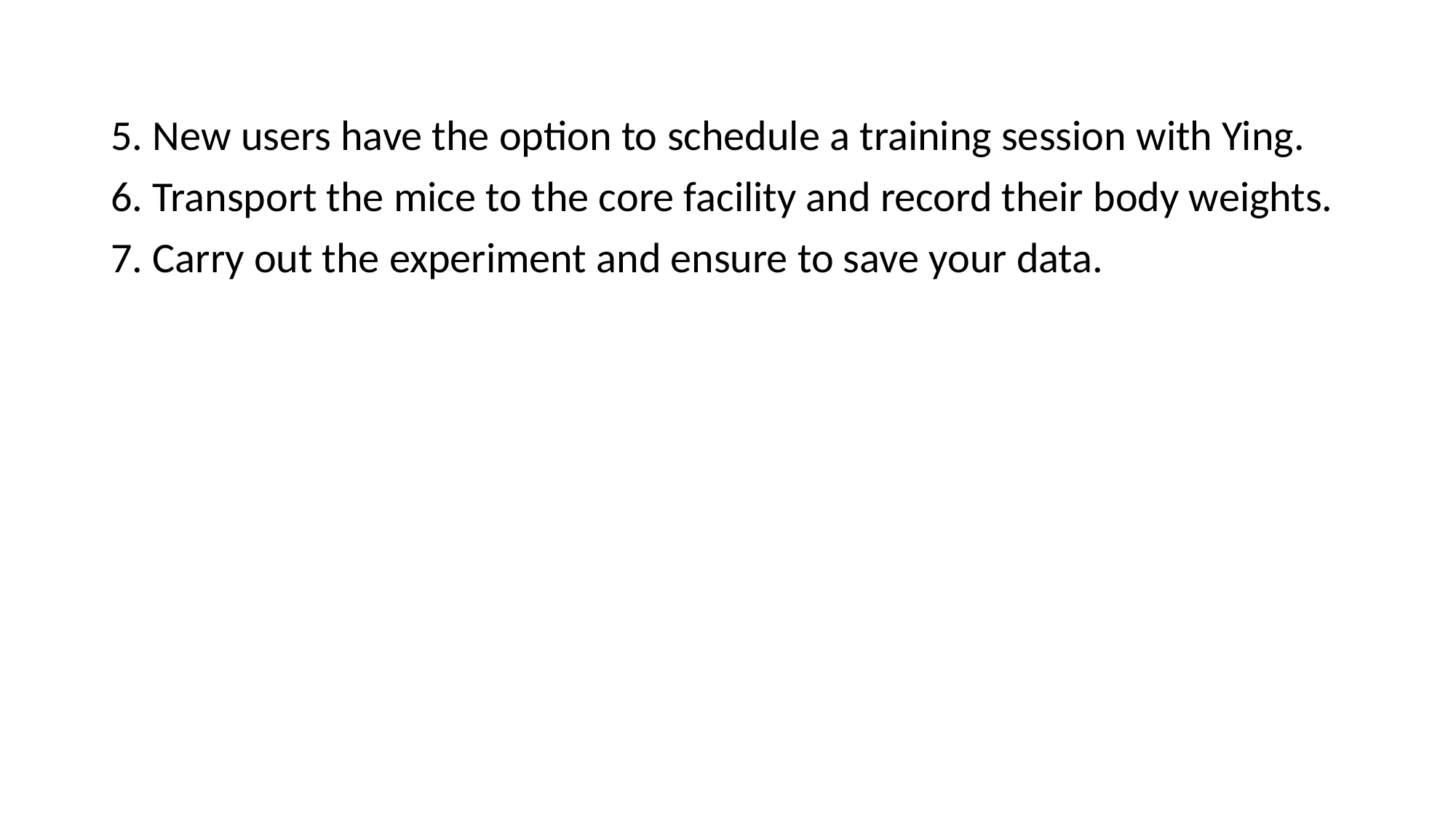

5. New users have the option to schedule a training session with Ying.
6. Transport the mice to the core facility and record their body weights.
7. Carry out the experiment and ensure to save your data.